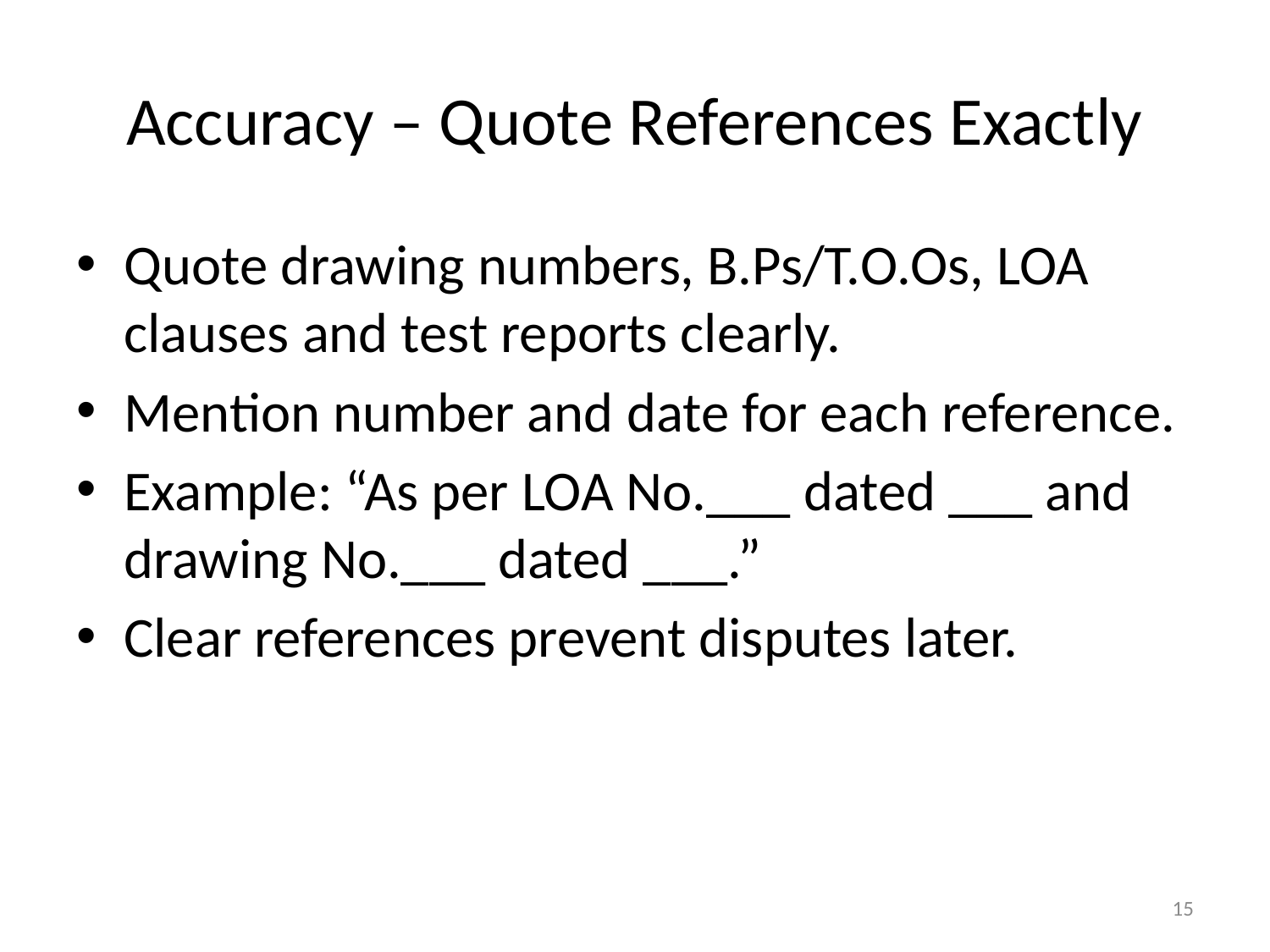

# Accuracy – Quote References Exactly
Quote drawing numbers, B.Ps/T.O.Os, LOA clauses and test reports clearly.
Mention number and date for each reference.
Example: “As per LOA No.___ dated ___ and drawing No.___ dated ___.”
Clear references prevent disputes later.
15